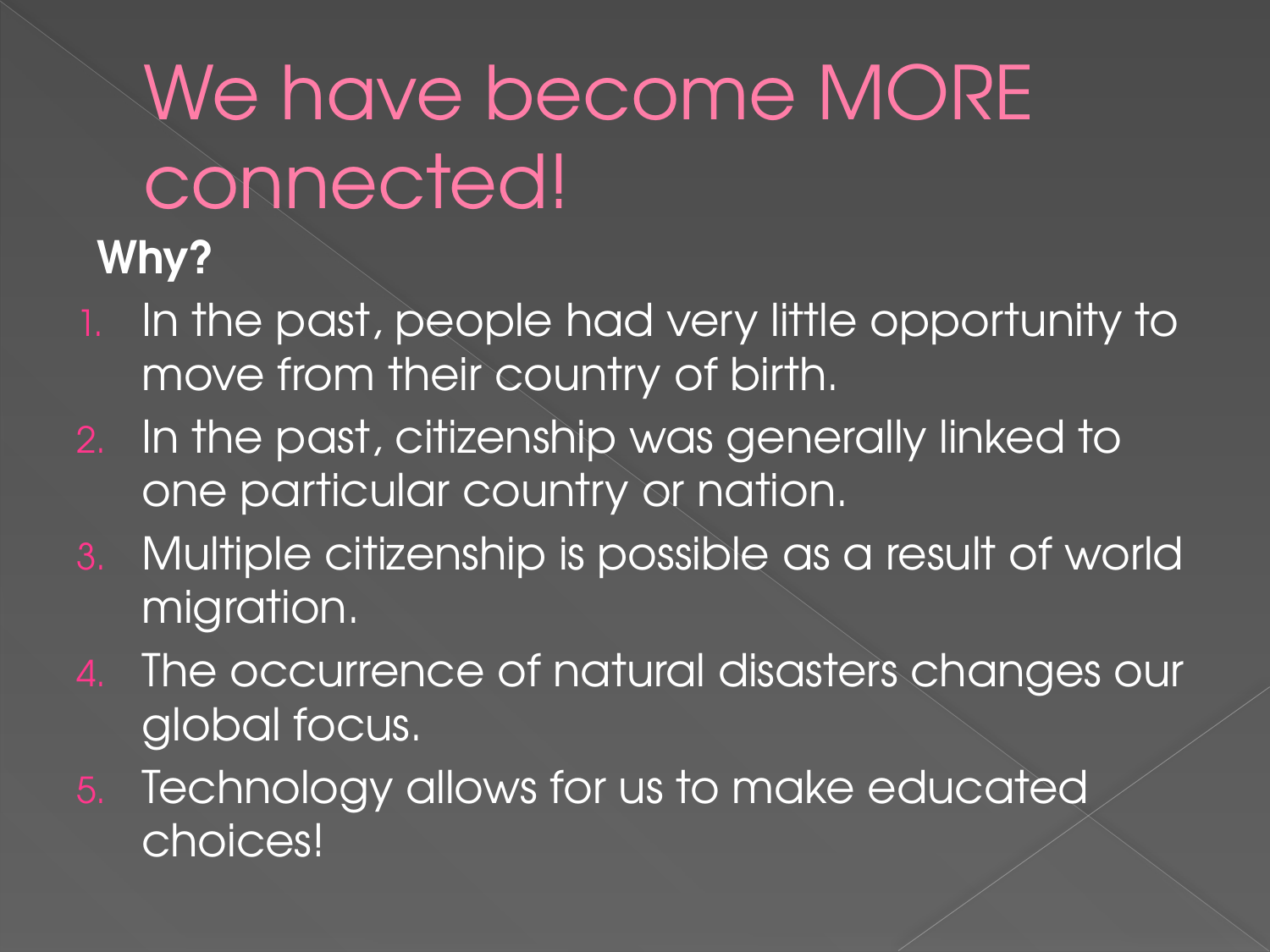

# We have become MORE connected!
 Why?
In the past, people had very little opportunity to move from their country of birth.
In the past, citizenship was generally linked to one particular country or nation.
Multiple citizenship is possible as a result of world migration.
The occurrence of natural disasters changes our global focus.
Technology allows for us to make educated choices!